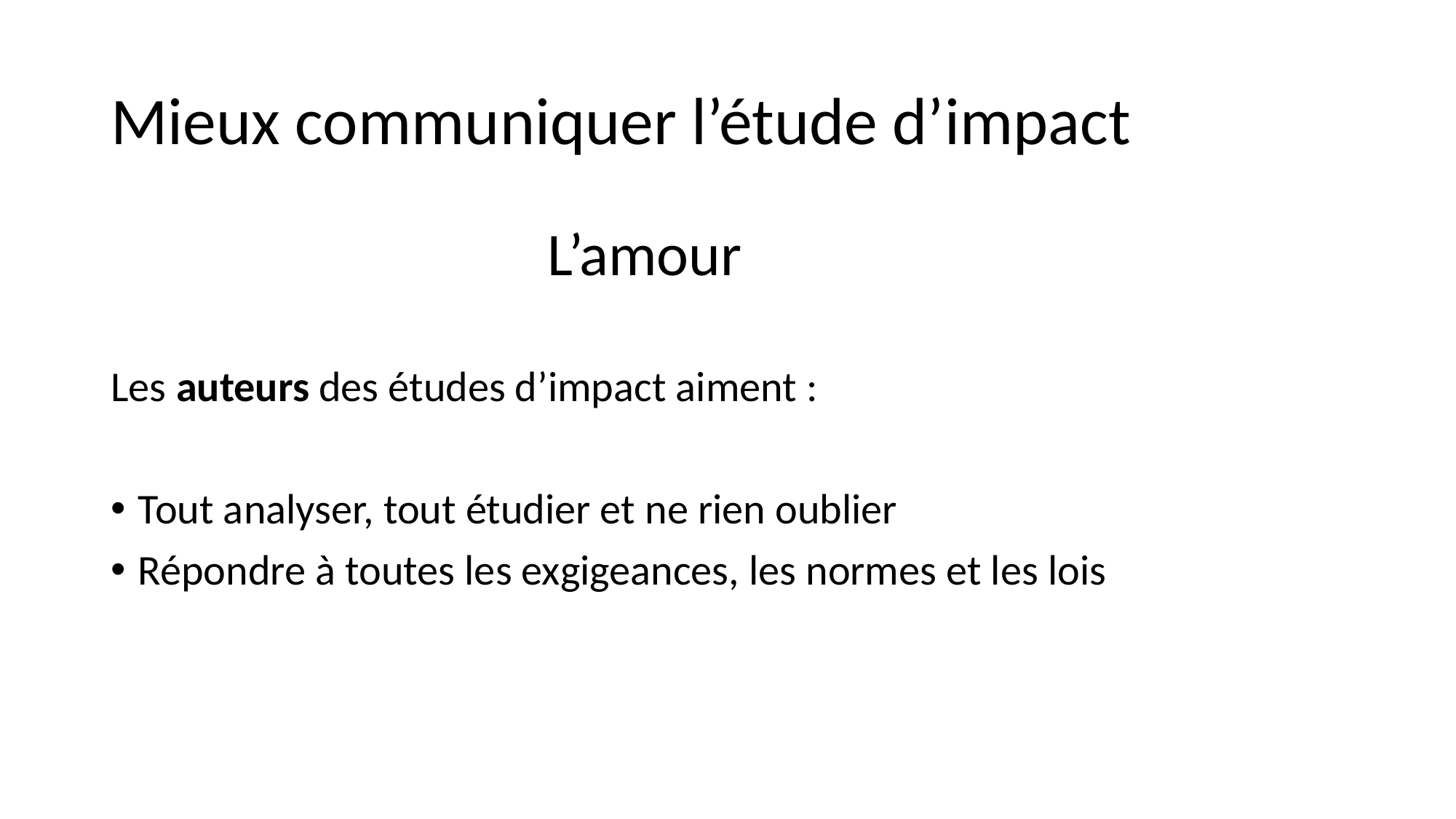

# Mieux communiquer l’étude d’impact
				L’amour

Les auteurs des études d’impact aiment :

Tout analyser, tout étudier et ne rien oublier
Répondre à toutes les exgigeances, les normes et les lois